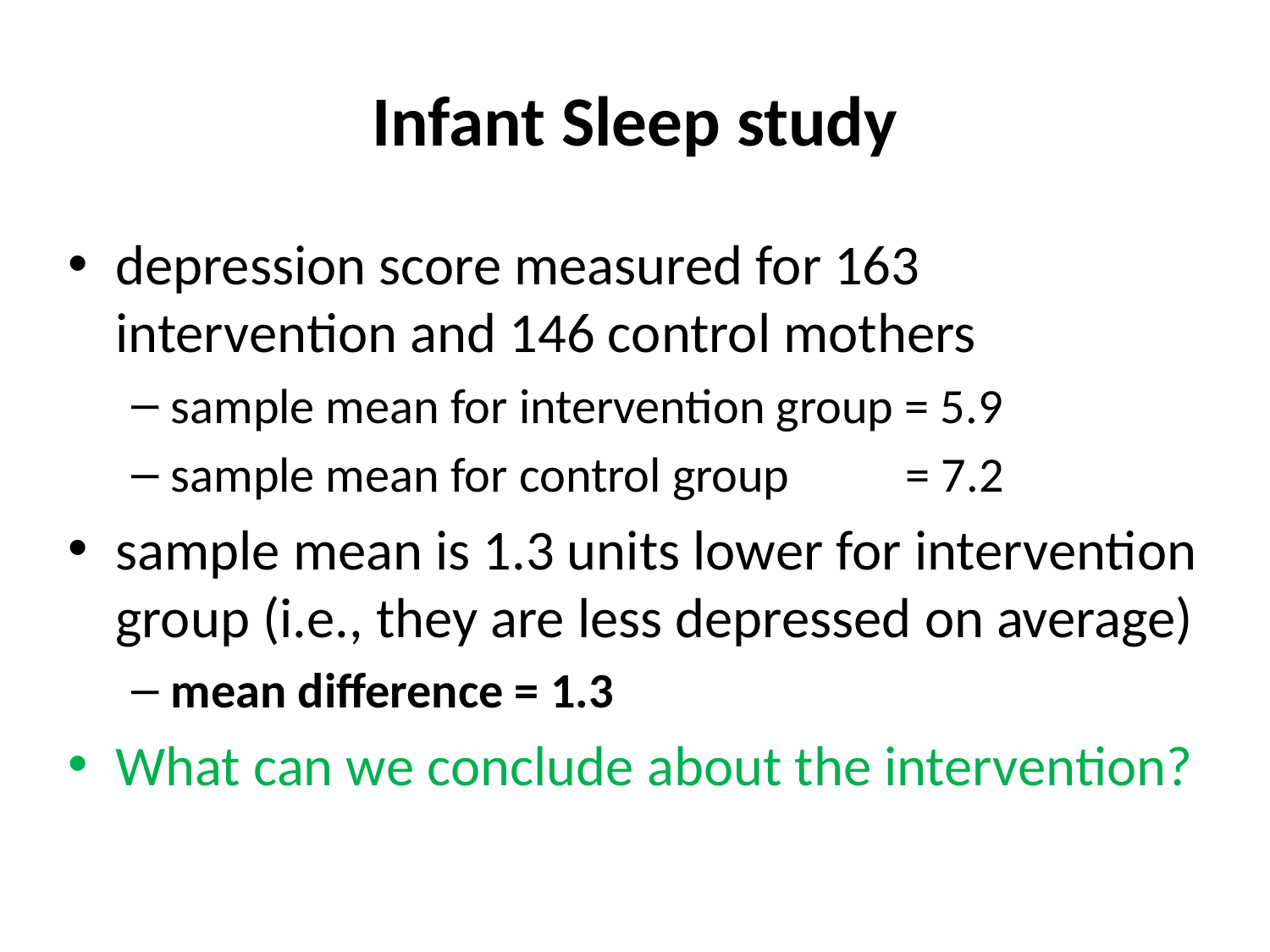

# Infant Sleep study
depression score measured for 163 intervention and 146 control mothers
sample mean for intervention group = 5.9
sample mean for control group           = 7.2
sample mean is 1.3 units lower for intervention group (i.e., they are less depressed on average)
mean difference = 1.3
What can we conclude about the intervention?